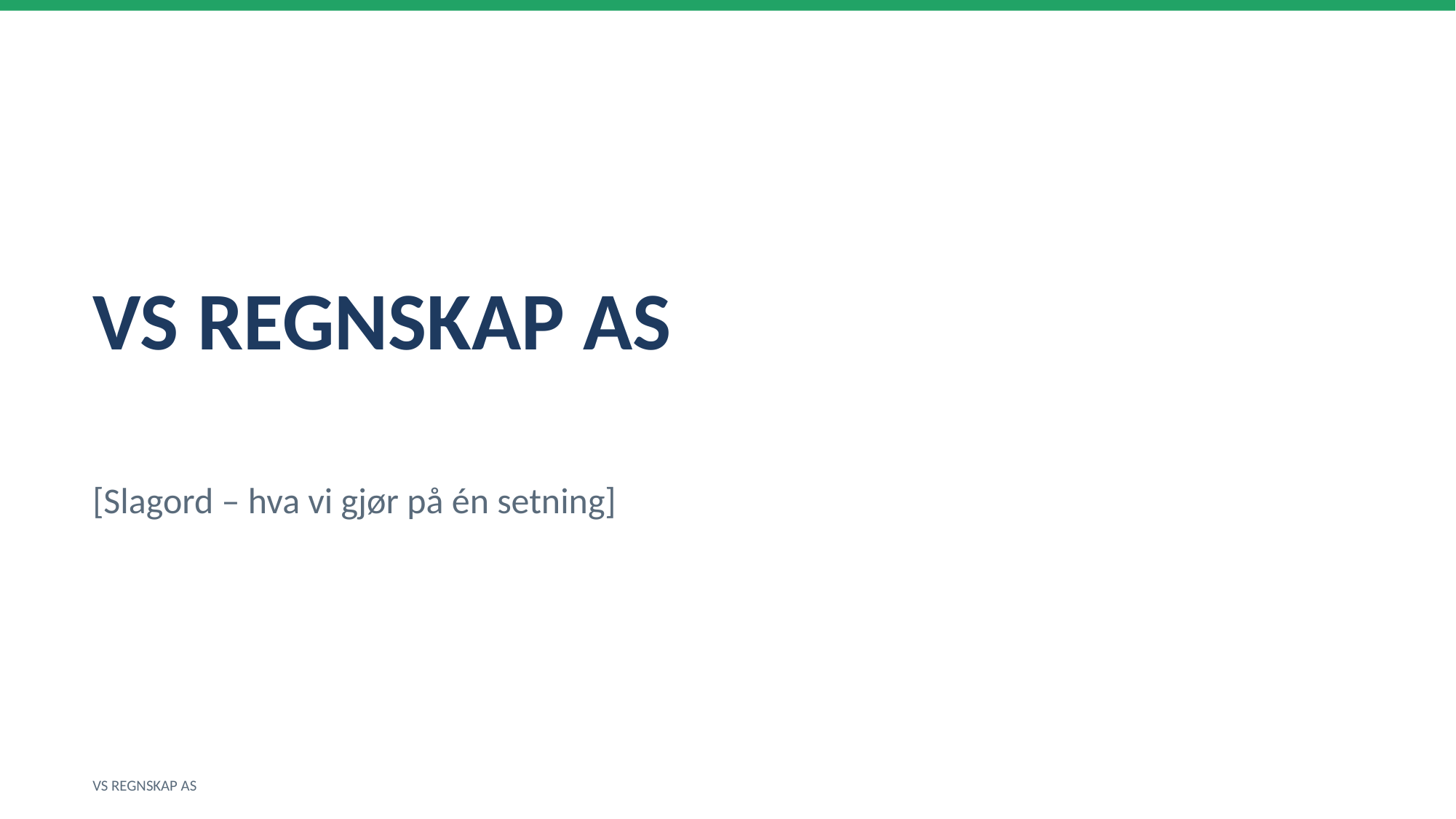

VS REGNSKAP AS
[Slagord – hva vi gjør på én setning]
VS REGNSKAP AS